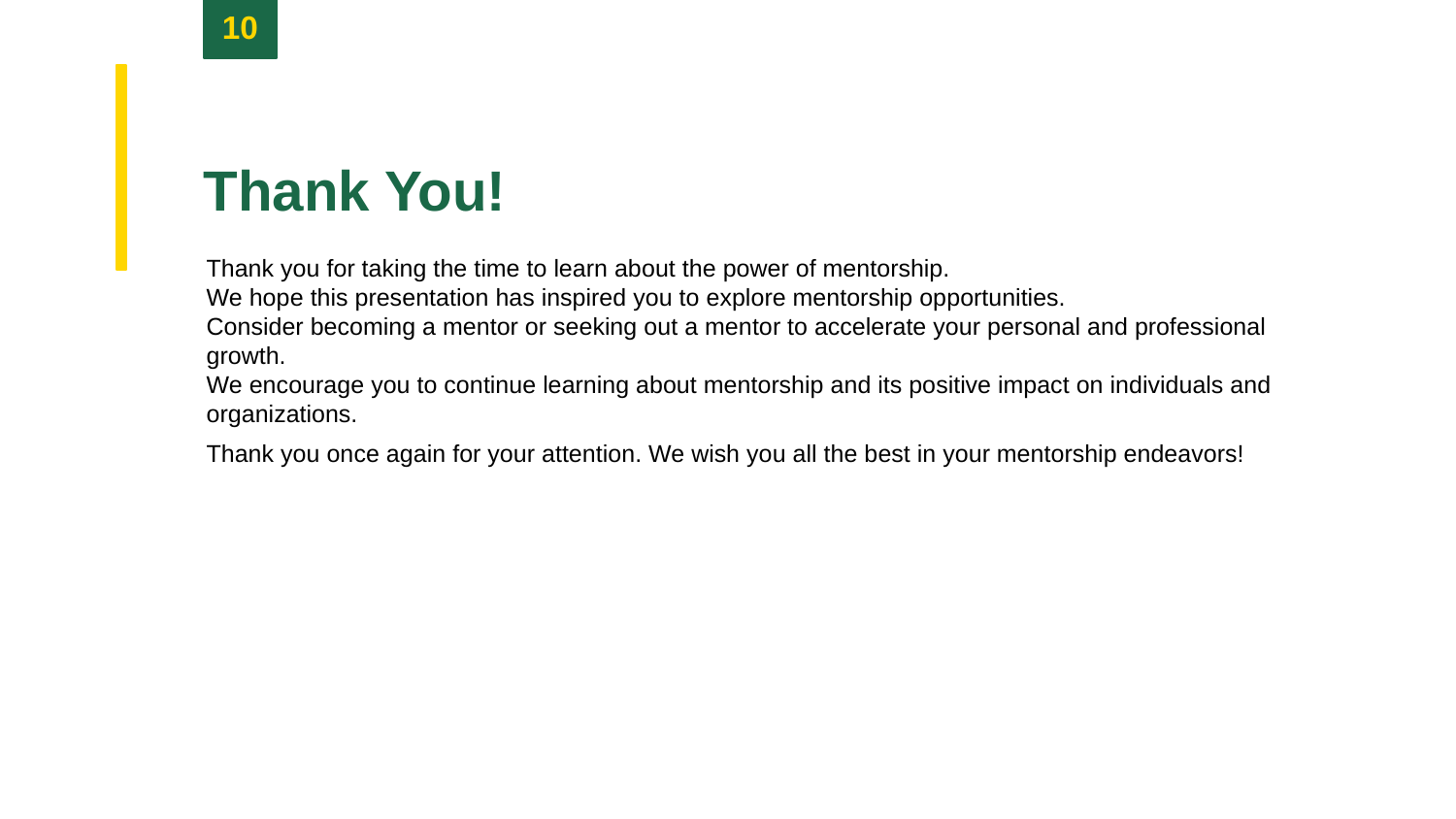

10

Thank You!
Thank you for taking the time to learn about the power of mentorship.
We hope this presentation has inspired you to explore mentorship opportunities.
Consider becoming a mentor or seeking out a mentor to accelerate your personal and professional growth.
We encourage you to continue learning about mentorship and its positive impact on individuals and organizations.
Thank you once again for your attention. We wish you all the best in your mentorship endeavors!